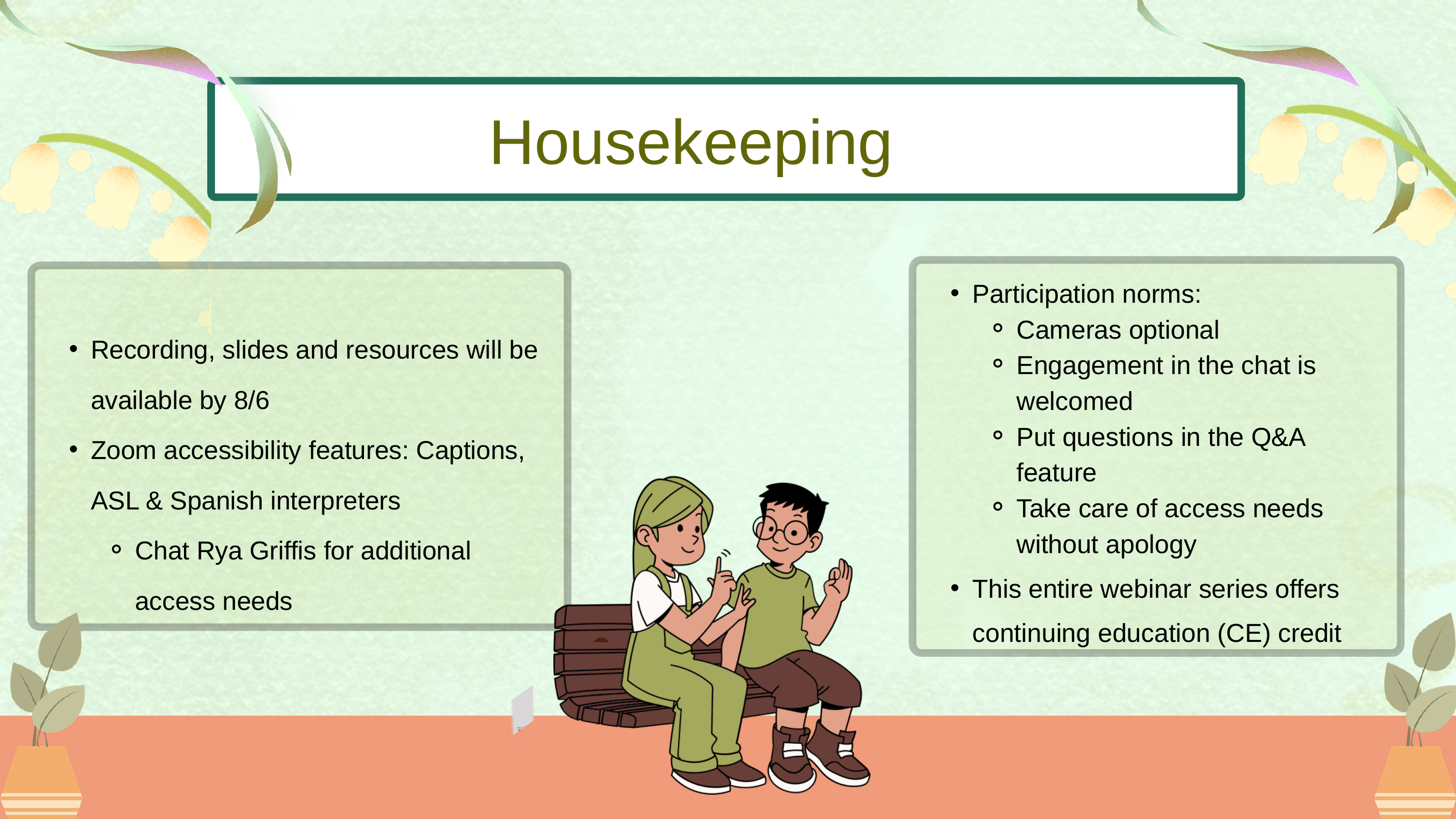

Housekeeping

Participation norms:
Cameras optional
Engagement in the chat is welcomed
Put questions in the Q&A feature
Take care of access needs without apology
This entire webinar series offers continuing education (CE) credit
Recording, slides and resources will be available by 8/6
Zoom accessibility features: Captions,  ASL & Spanish interpreters
Chat Rya Griffis for additional access needs